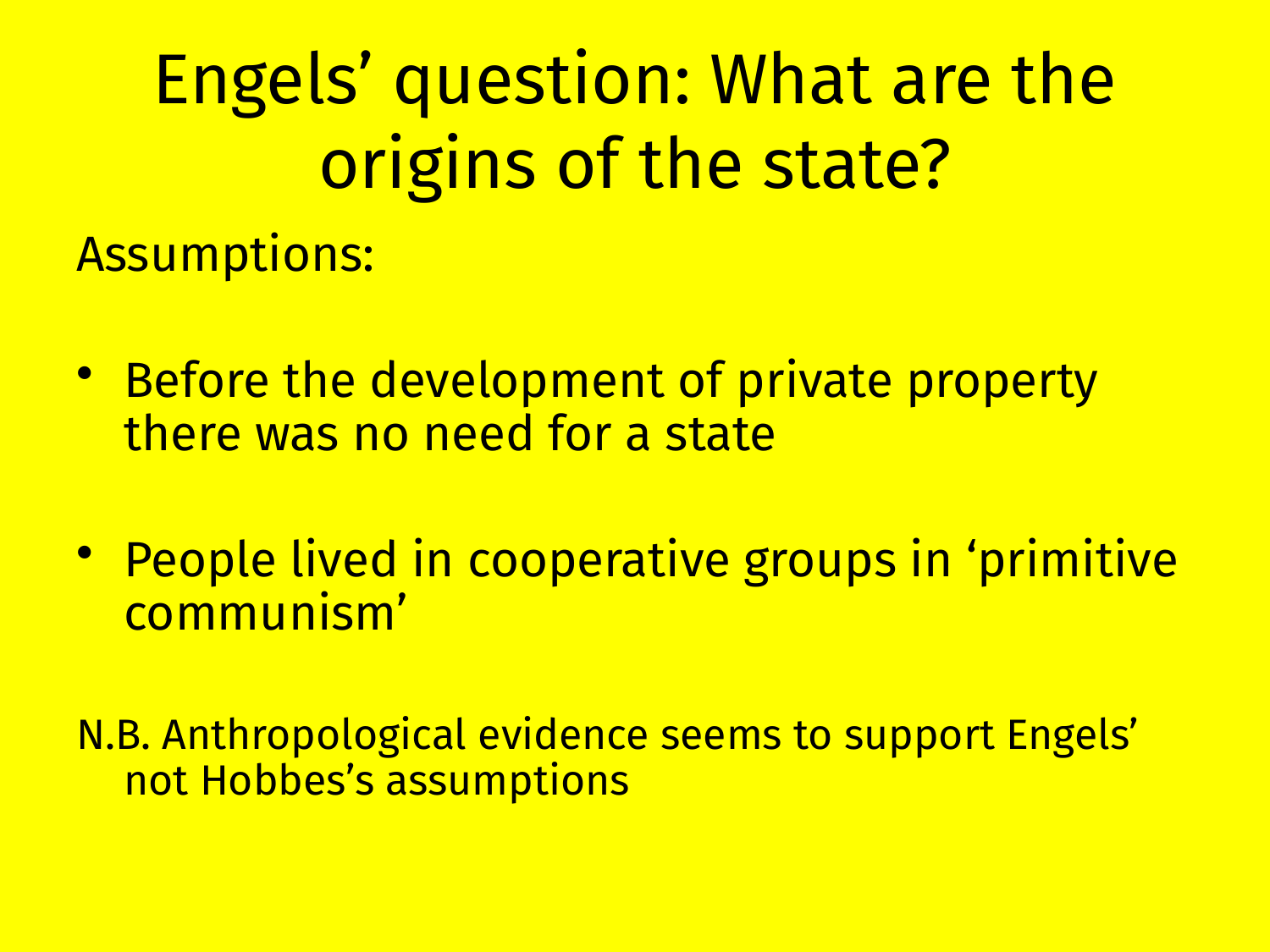

# Engels’ question: What are the origins of the state?
Assumptions:

Before the development of private property there was no need for a state

People lived in cooperative groups in ‘primitive communism’

N.B. Anthropological evidence seems to support Engels’ not Hobbes’s assumptions